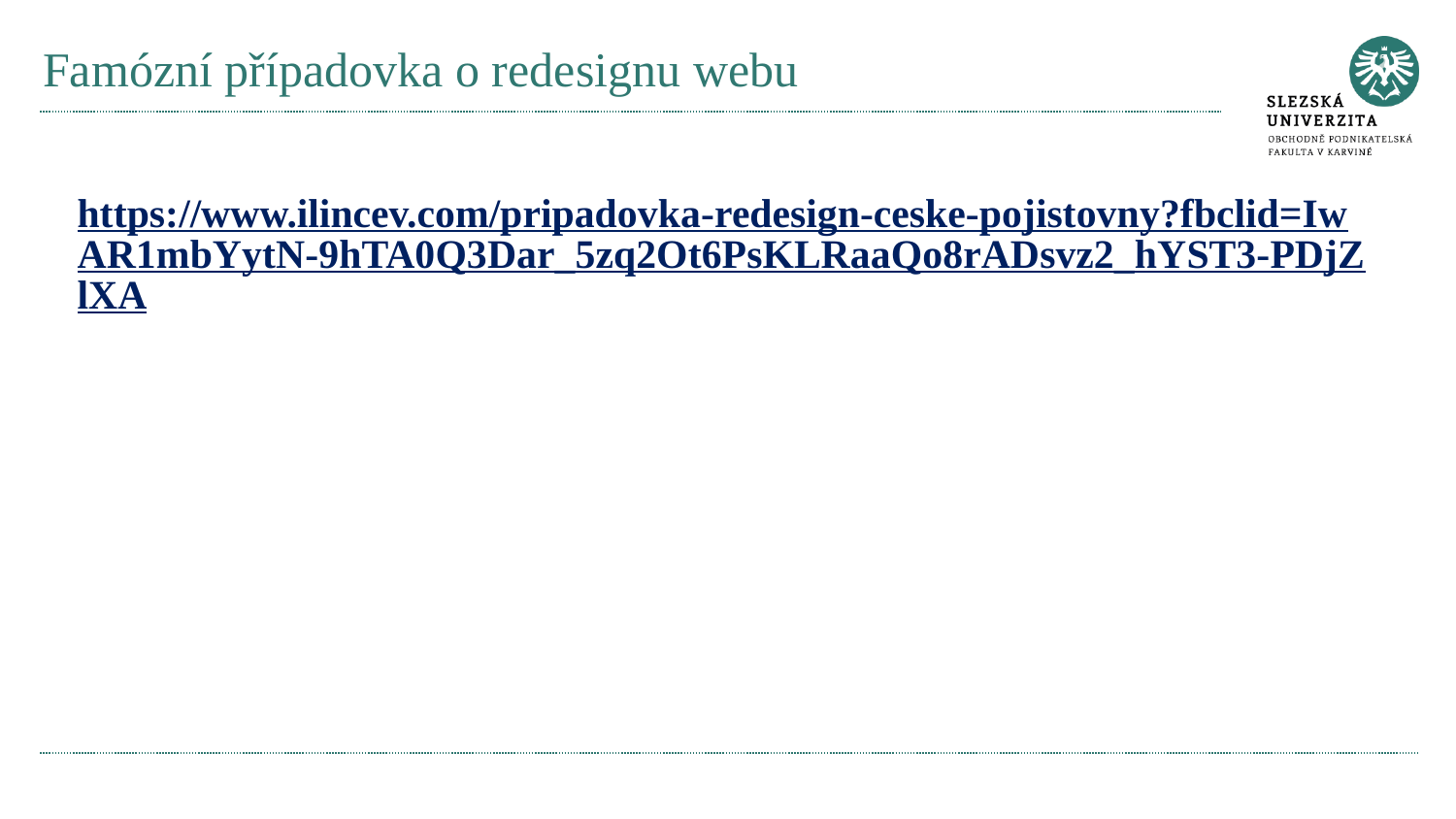

# Famózní případovka o redesignu webu
https://www.ilincev.com/pripadovka-redesign-ceske-pojistovny?fbclid=IwAR1mbYytN-9hTA0Q3Dar_5zq2Ot6PsKLRaaQo8rADsvz2_hYST3-PDjZlXA